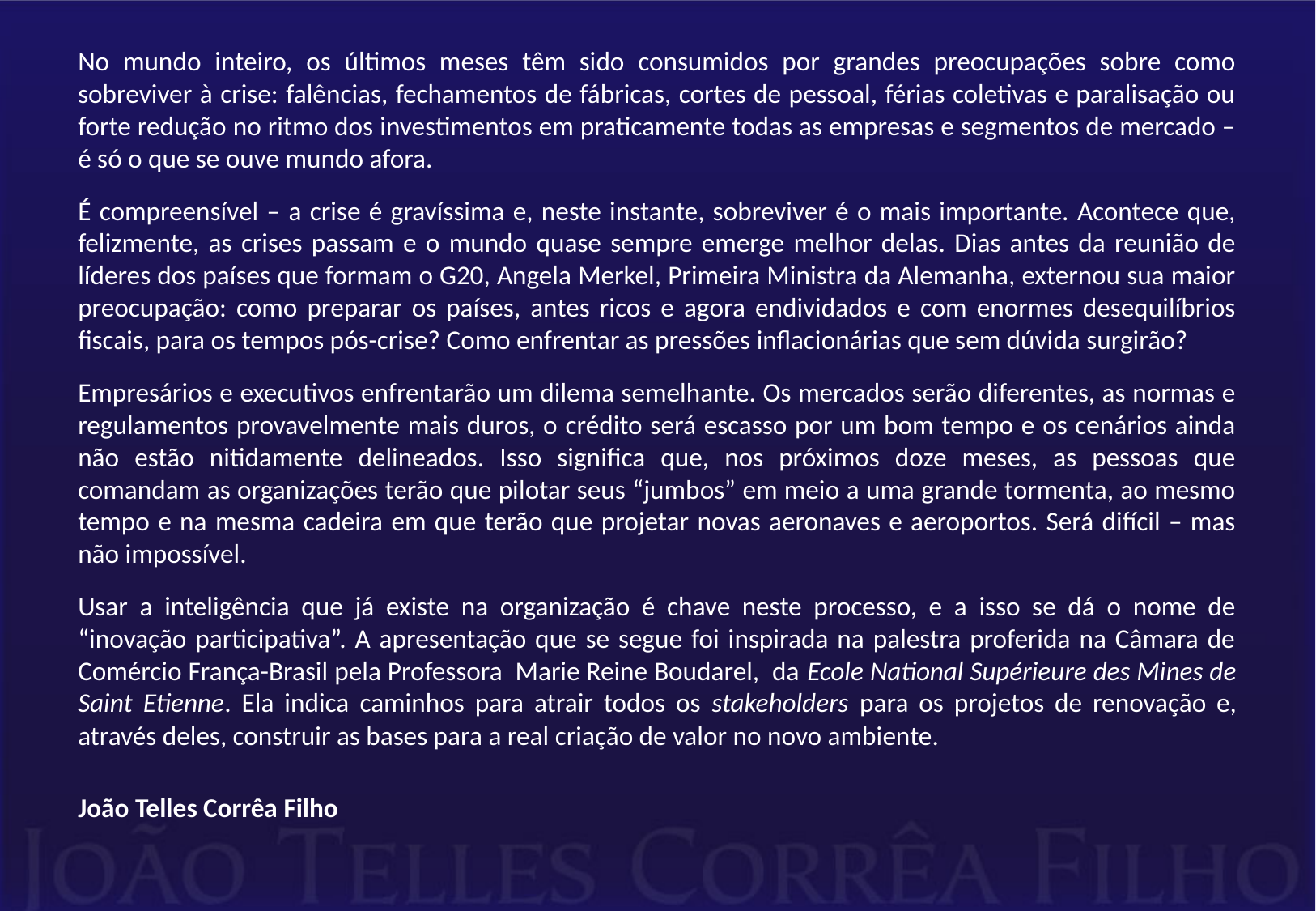

No mundo inteiro, os últimos meses têm sido consumidos por grandes preocupações sobre como sobreviver à crise: falências, fechamentos de fábricas, cortes de pessoal, férias coletivas e paralisação ou forte redução no ritmo dos investimentos em praticamente todas as empresas e segmentos de mercado – é só o que se ouve mundo afora.
É compreensível – a crise é gravíssima e, neste instante, sobreviver é o mais importante. Acontece que, felizmente, as crises passam e o mundo quase sempre emerge melhor delas. Dias antes da reunião de líderes dos países que formam o G20, Angela Merkel, Primeira Ministra da Alemanha, externou sua maior preocupação: como preparar os países, antes ricos e agora endividados e com enormes desequilíbrios fiscais, para os tempos pós-crise? Como enfrentar as pressões inflacionárias que sem dúvida surgirão?
Empresários e executivos enfrentarão um dilema semelhante. Os mercados serão diferentes, as normas e regulamentos provavelmente mais duros, o crédito será escasso por um bom tempo e os cenários ainda não estão nitidamente delineados. Isso significa que, nos próximos doze meses, as pessoas que comandam as organizações terão que pilotar seus “jumbos” em meio a uma grande tormenta, ao mesmo tempo e na mesma cadeira em que terão que projetar novas aeronaves e aeroportos. Será difícil – mas não impossível.
Usar a inteligência que já existe na organização é chave neste processo, e a isso se dá o nome de “inovação participativa”. A apresentação que se segue foi inspirada na palestra proferida na Câmara de Comércio França-Brasil pela Professora  Marie Reine Boudarel,  da Ecole National Supérieure des Mines de Saint Etienne. Ela indica caminhos para atrair todos os stakeholders para os projetos de renovação e, através deles, construir as bases para a real criação de valor no novo ambiente.
João Telles Corrêa Filho